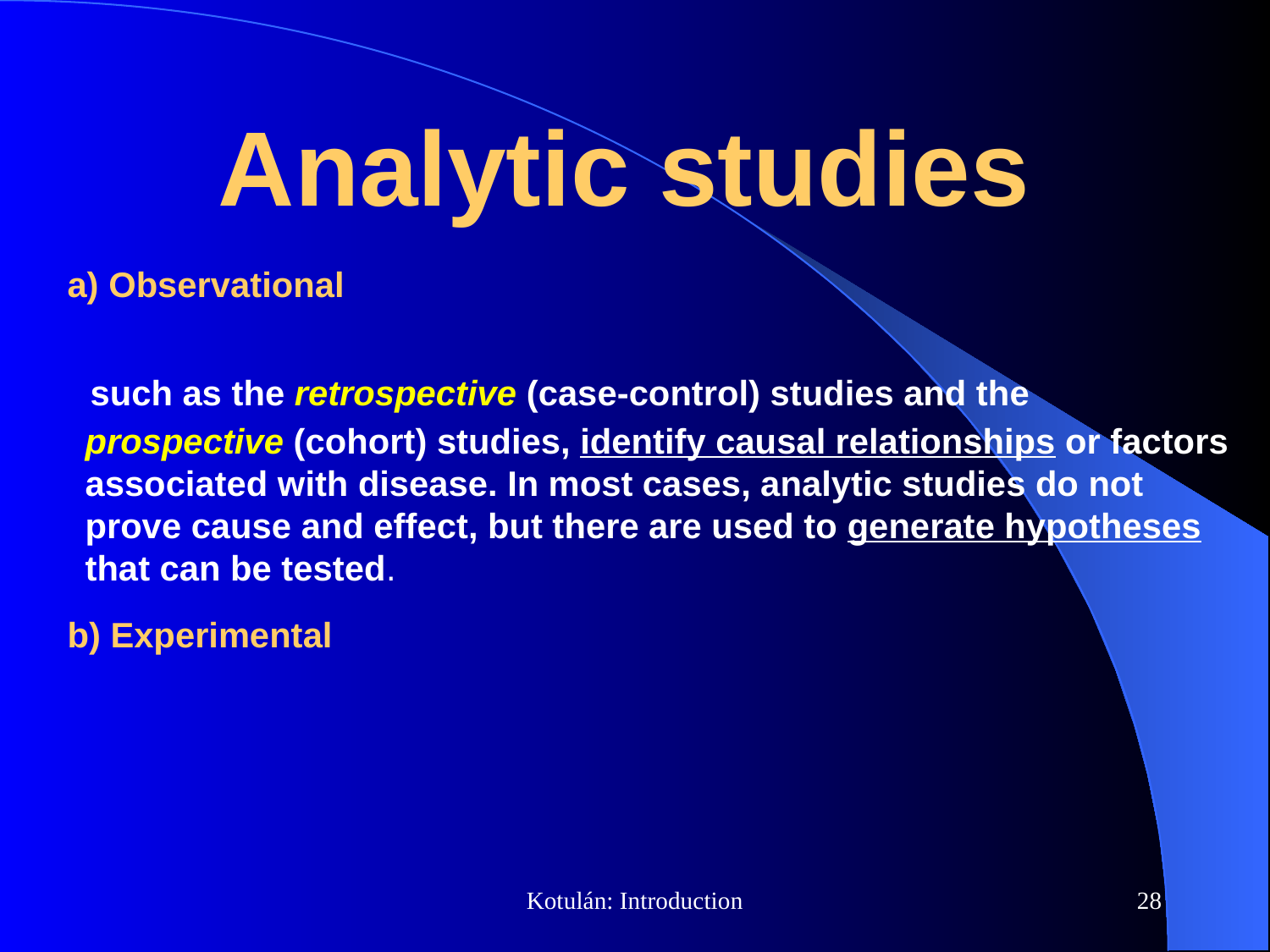

# Analytic studies
a) Observational
   such as the retrospective (case-control) studies and the prospective (cohort) studies, identify causal relationships or factors associated with disease. In most cases, analytic studies do not prove cause and effect, but there are used to generate hypotheses that can be tested.
b) Experimental
Kotulán: Introduction
28